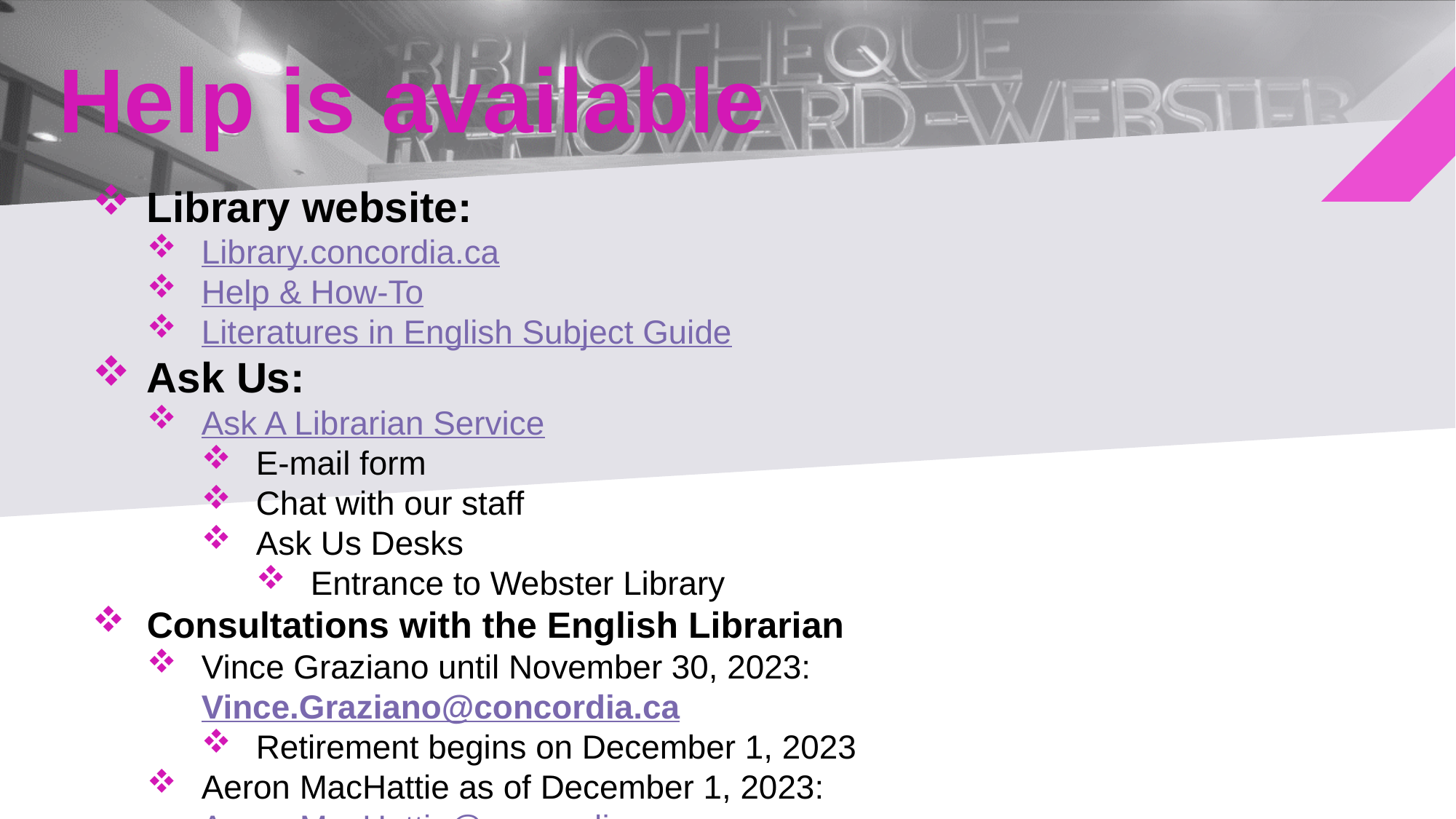

# Help is available

Library website:
Library.concordia.ca
Help & How-To
Literatures in English Subject Guide
Ask Us:
Ask A Librarian Service
E-mail form
Chat with our staff
Ask Us Desks
Entrance to Webster Library
Consultations with the English Librarian
Vince Graziano until November 30, 2023: Vince.Graziano@concordia.ca
Retirement begins on December 1, 2023
Aeron MacHattie as of December 1, 2023: Aeron.MacHattie@concordia.ca